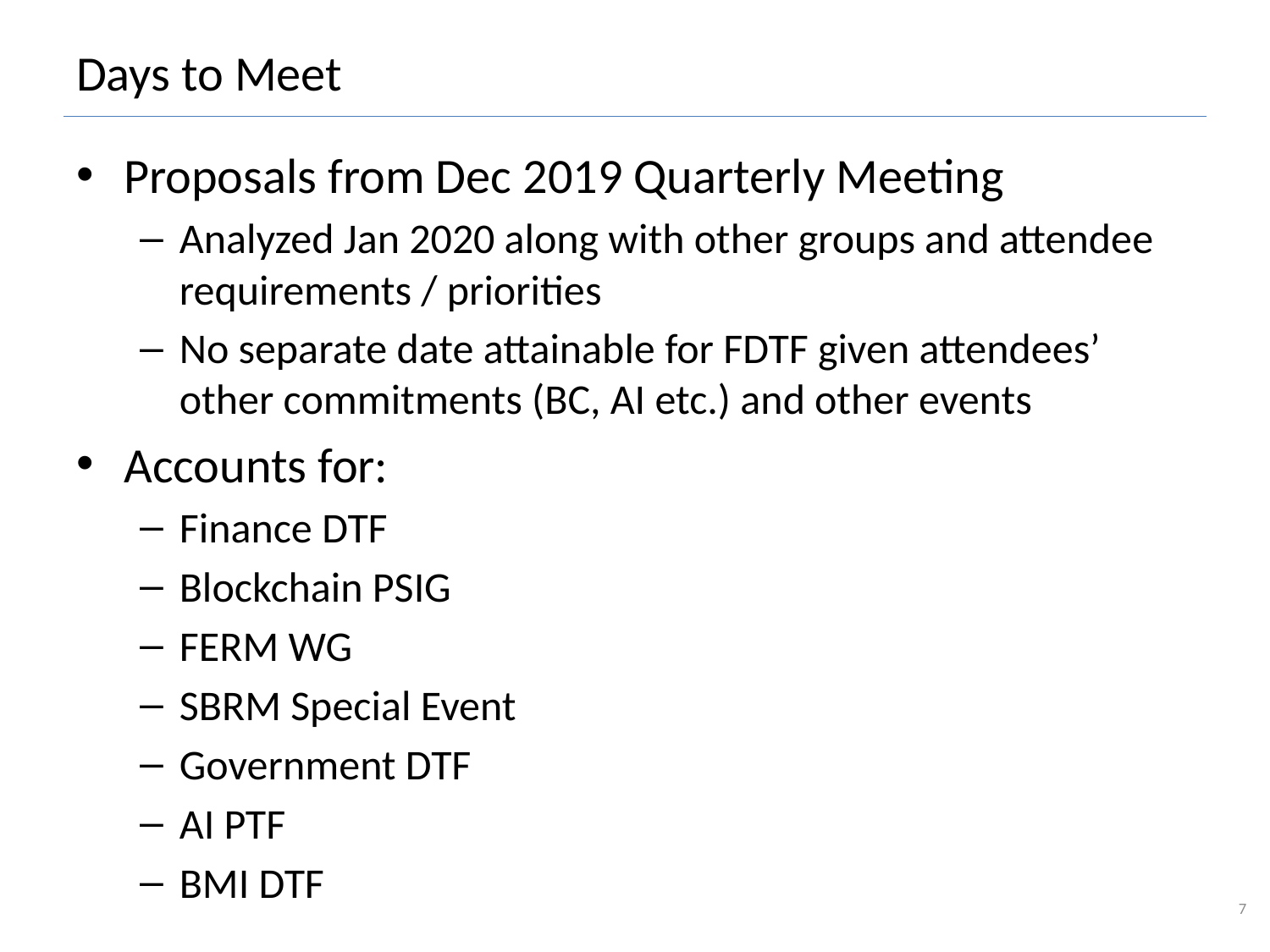

# Days to Meet
Proposals from Dec 2019 Quarterly Meeting
Analyzed Jan 2020 along with other groups and attendee requirements / priorities
No separate date attainable for FDTF given attendees’ other commitments (BC, AI etc.) and other events
Accounts for:
Finance DTF
Blockchain PSIG
FERM WG
SBRM Special Event
Government DTF
AI PTF
BMI DTF
7